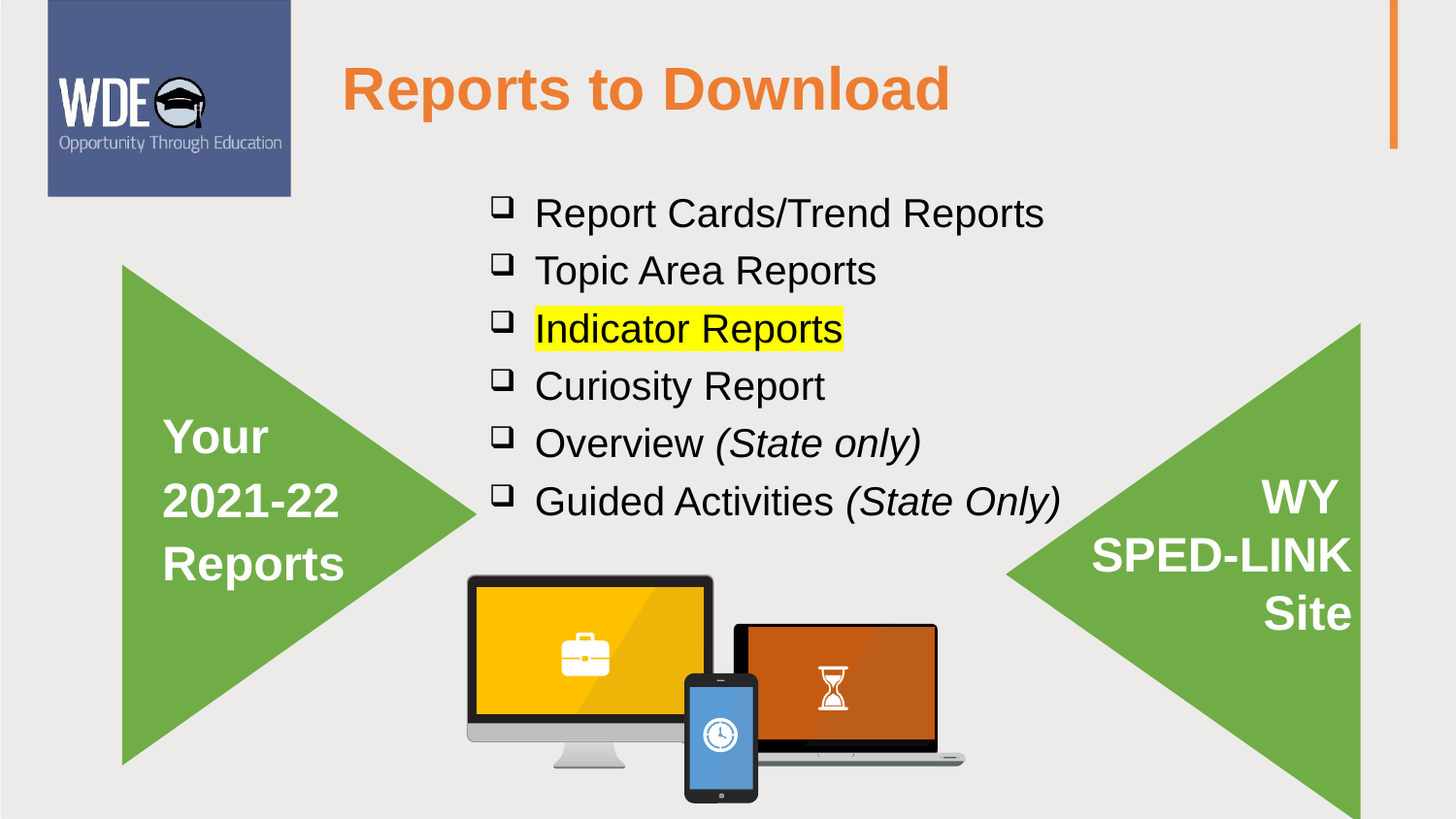

Reports to Download
Report Cards/Trend Reports
Topic Area Reports
Indicator Reports
Curiosity Report
Overview (State only)
Guided Activities (State Only)

Your 2021-22 Reports

WY
SPED-LINK Site